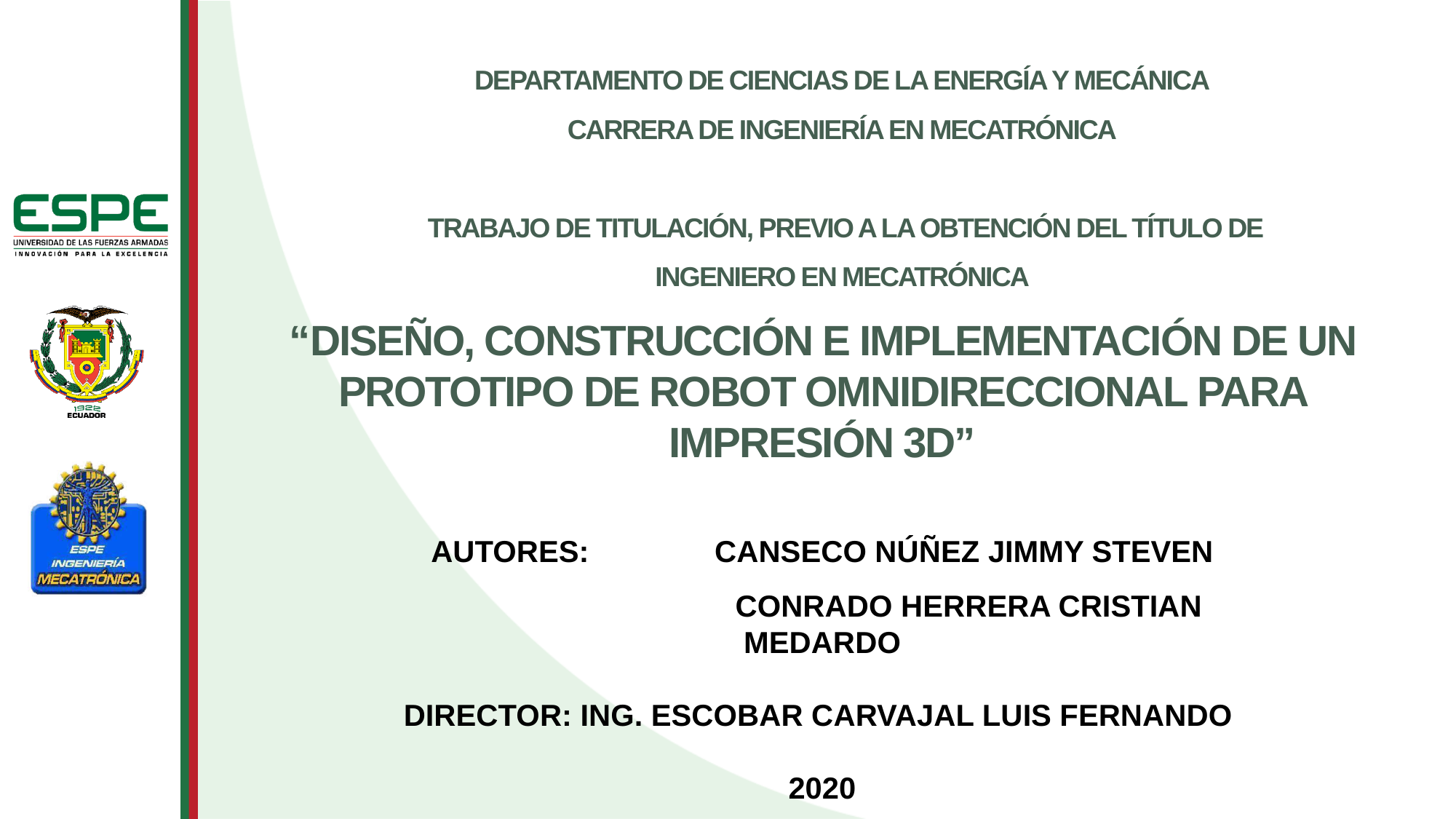

# DEPARTAMENTO DE CIENCIAS DE LA ENERGÍA Y MECÁNICA CARRERA DE INGENIERÍA EN MECATRÓNICA  TRABAJO DE TITULACIÓN, PREVIO A LA OBTENCIÓN DEL TÍTULO DE INGENIERO EN MECATRÓNICA
“DISEÑO, CONSTRUCCIÓN E IMPLEMENTACIÓN DE UN PROTOTIPO DE ROBOT OMNIDIRECCIONAL PARA IMPRESIÓN 3D”
AUTORES:               CANSECO NÚÑEZ JIMMY STEVEN
                                   CONRADO HERRERA CRISTIAN MEDARDO
DIRECTOR: ING. ESCOBAR CARVAJAL LUIS FERNANDO
2020